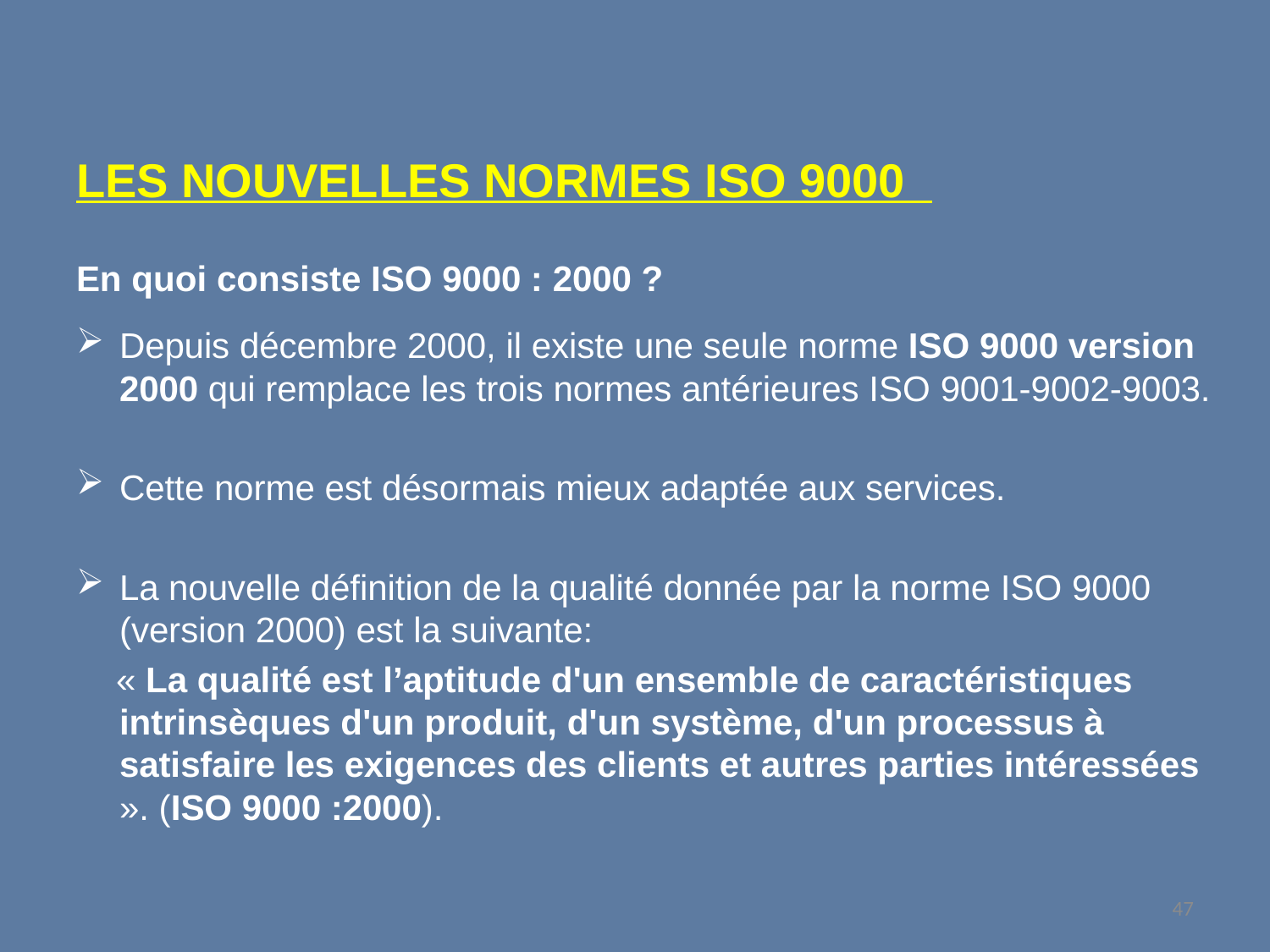

LES NOUVELLES NORMES ISO 9000

En quoi consiste ISO 9000 : 2000 ?
Depuis décembre 2000, il existe une seule norme ISO 9000 version 2000 qui remplace les trois normes antérieures ISO 9001-9002-9003.

Cette norme est désormais mieux adaptée aux services.

La nouvelle définition de la qualité donnée par la norme ISO 9000 (version 2000) est la suivante:
    « La qualité est l’aptitude d'un ensemble de caractéristiques intrinsèques d'un produit, d'un système, d'un processus à satisfaire les exigences des clients et autres parties intéressées ». (ISO 9000 :2000).

47